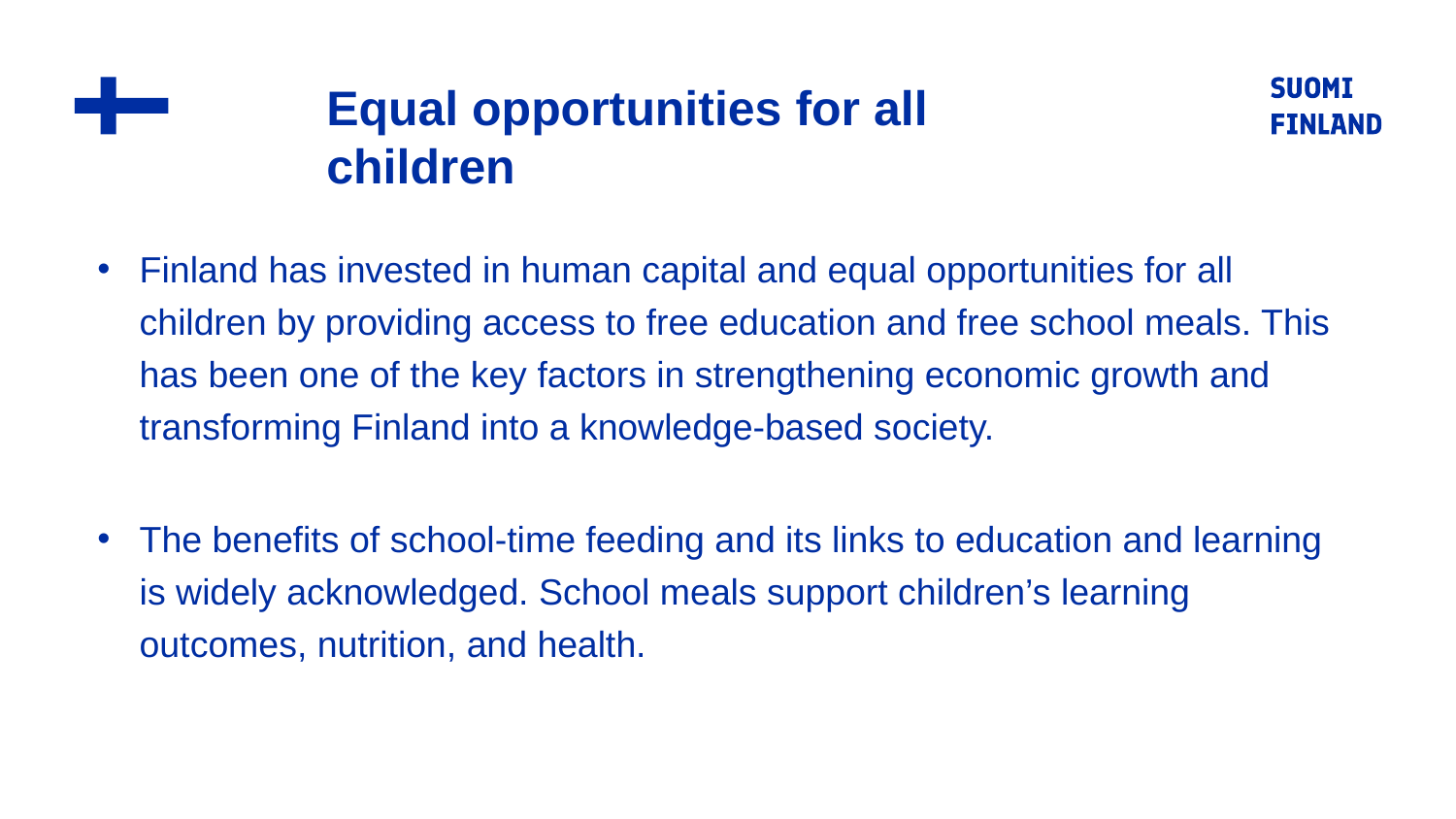

# Equal opportunities for all children
Finland has invested in human capital and equal opportunities for all children by providing access to free education and free school meals. This has been one of the key factors in strengthening economic growth and transforming Finland into a knowledge-based society.

The benefits of school-time feeding and its links to education and learning is widely acknowledged. School meals support children’s learning outcomes, nutrition, and health.